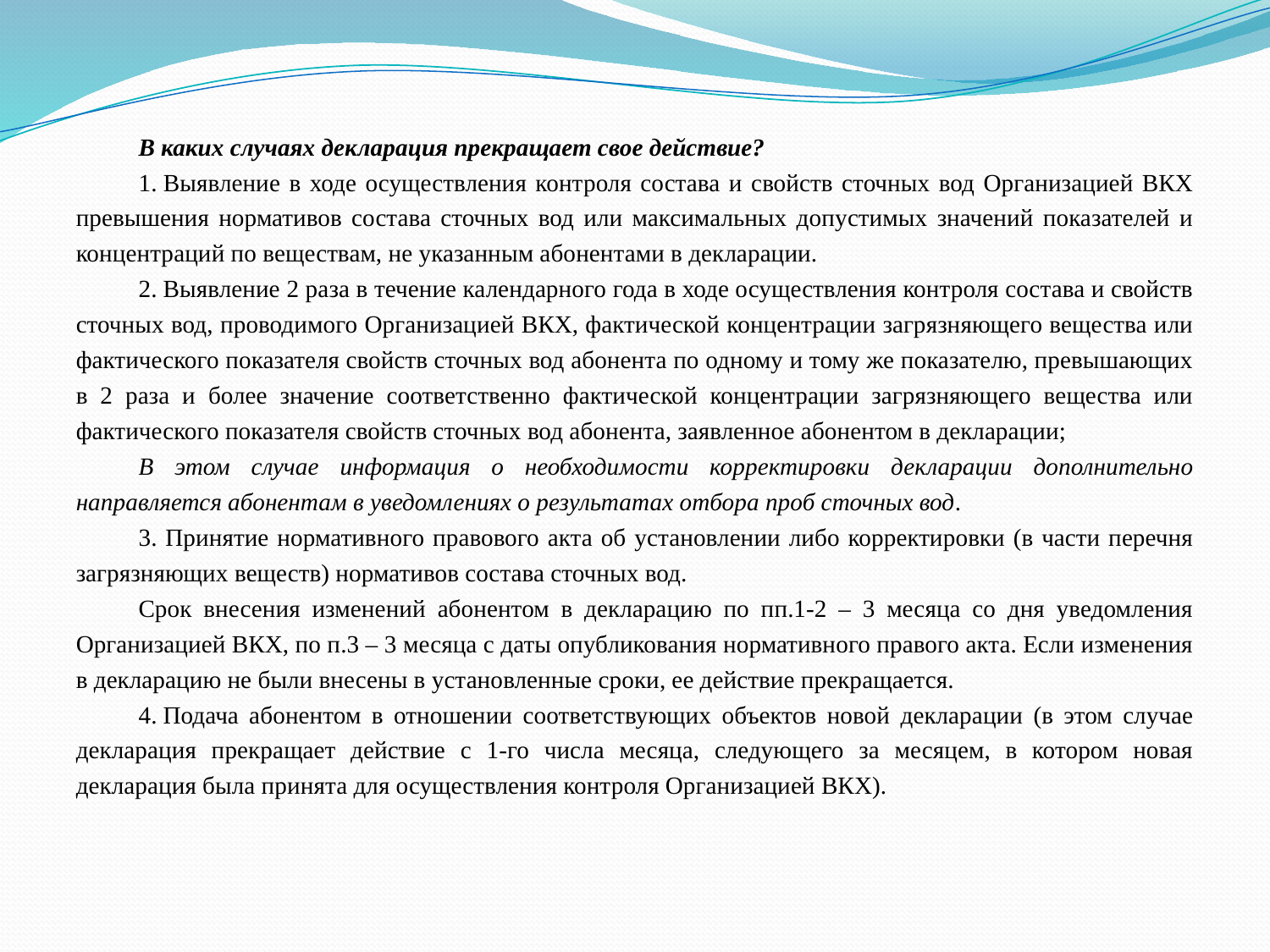

В каких случаях декларация прекращает свое действие?
1. Выявление в ходе осуществления контроля состава и свойств сточных вод Организацией ВКХ превышения нормативов состава сточных вод или максимальных допустимых значений показателей и концентраций по веществам, не указанным абонентами в декларации.
2. Выявление 2 раза в течение календарного года в ходе осуществления контроля состава и свойств сточных вод, проводимого Организацией ВКХ, фактической концентрации загрязняющего вещества или фактического показателя свойств сточных вод абонента по одному и тому же показателю, превышающих в 2 раза и более значение соответственно фактической концентрации загрязняющего вещества или фактического показателя свойств сточных вод абонента, заявленное абонентом в декларации;
В этом случае информация о необходимости корректировки декларации дополнительно направляется абонентам в уведомлениях о результатах отбора проб сточных вод.
3. Принятие нормативного правового акта об установлении либо корректировки (в части перечня загрязняющих веществ) нормативов состава сточных вод.
Срок внесения изменений абонентом в декларацию по пп.1-2 – 3 месяца со дня уведомления Организацией ВКХ, по п.3 – 3 месяца с даты опубликования нормативного правого акта. Если изменения в декларацию не были внесены в установленные сроки, ее действие прекращается.
4. Подача абонентом в отношении соответствующих объектов новой декларации (в этом случае декларация прекращает действие с 1-го числа месяца, следующего за месяцем, в котором новая декларация была принята для осуществления контроля Организацией ВКХ).